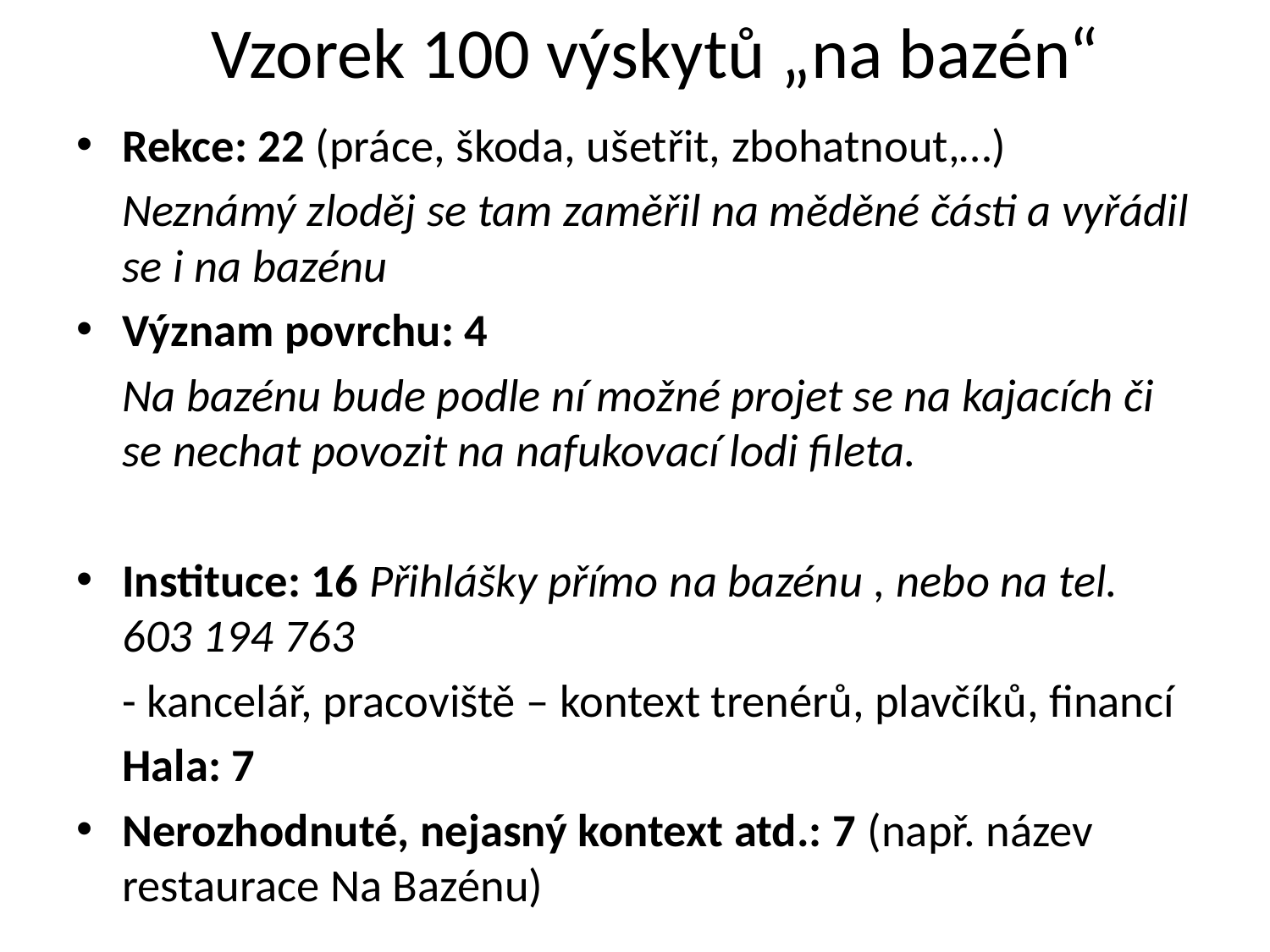

# Vzorek 100 výskytů „na bazén“
Rekce: 22 (práce, škoda, ušetřit, zbohatnout,…)
	Neznámý zloděj se tam zaměřil na měděné části a vyřádil se i na bazénu
Význam povrchu: 4
	Na bazénu bude podle ní možné projet se na kajacích či se nechat povozit na nafukovací lodi fileta.

Instituce: 16 Přihlášky přímo na bazénu , nebo na tel. 603 194 763
	- kancelář, pracoviště – kontext trenérů, plavčíků, financí
	Hala: 7
Nerozhodnuté, nejasný kontext atd.: 7 (např. název restaurace Na Bazénu)